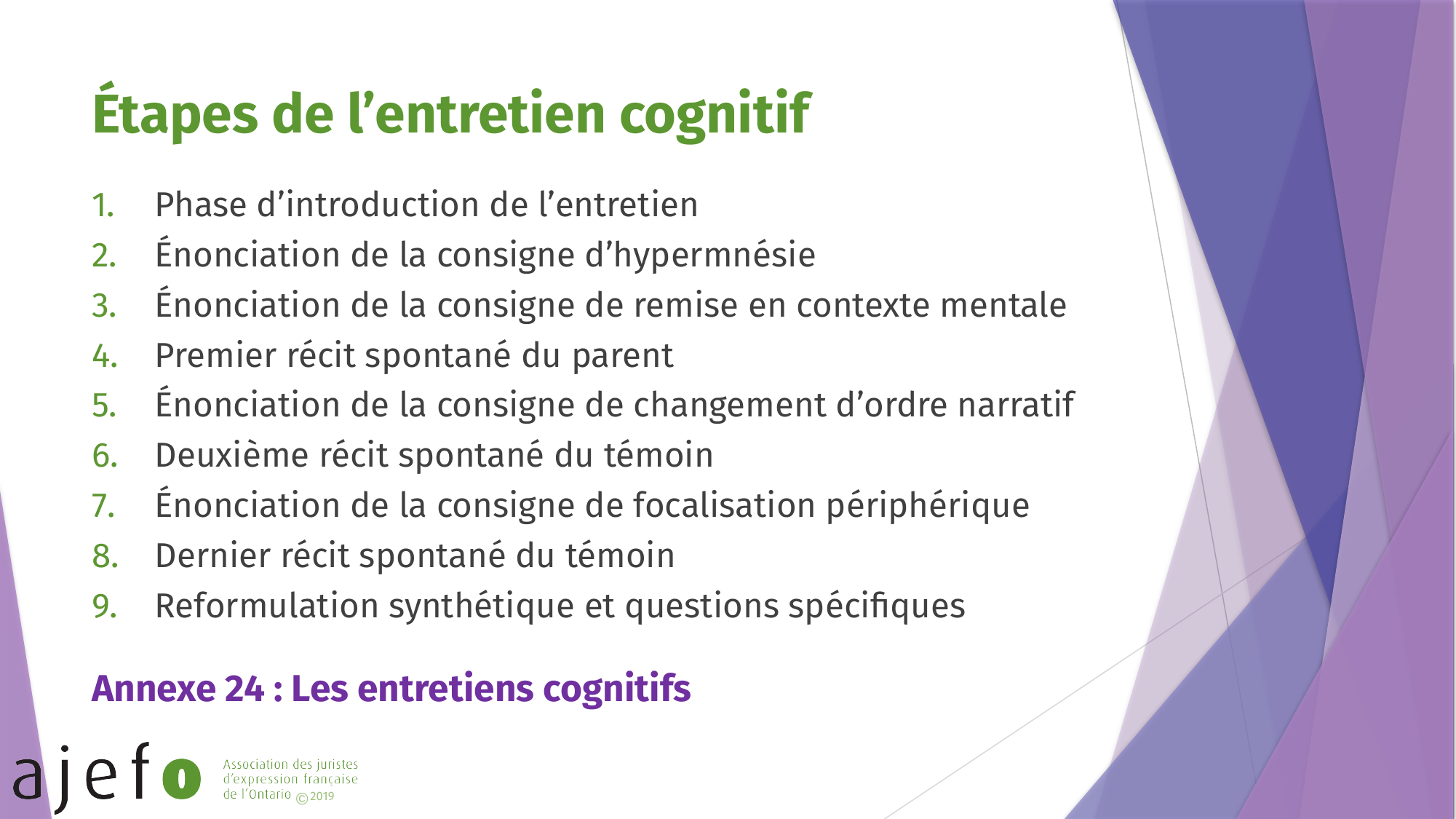

# Étapes de l’entretien cognitif
Phase d’introduction de l’entretien
Énonciation de la consigne d’hypermnésie
Énonciation de la consigne de remise en contexte mentale
Premier récit spontané du parent
Énonciation de la consigne de changement d’ordre narratif
Deuxième récit spontané du témoin
Énonciation de la consigne de focalisation périphérique
Dernier récit spontané du témoin
Reformulation synthétique et questions spécifiques

Annexe 24 : Les entretiens cognitifs